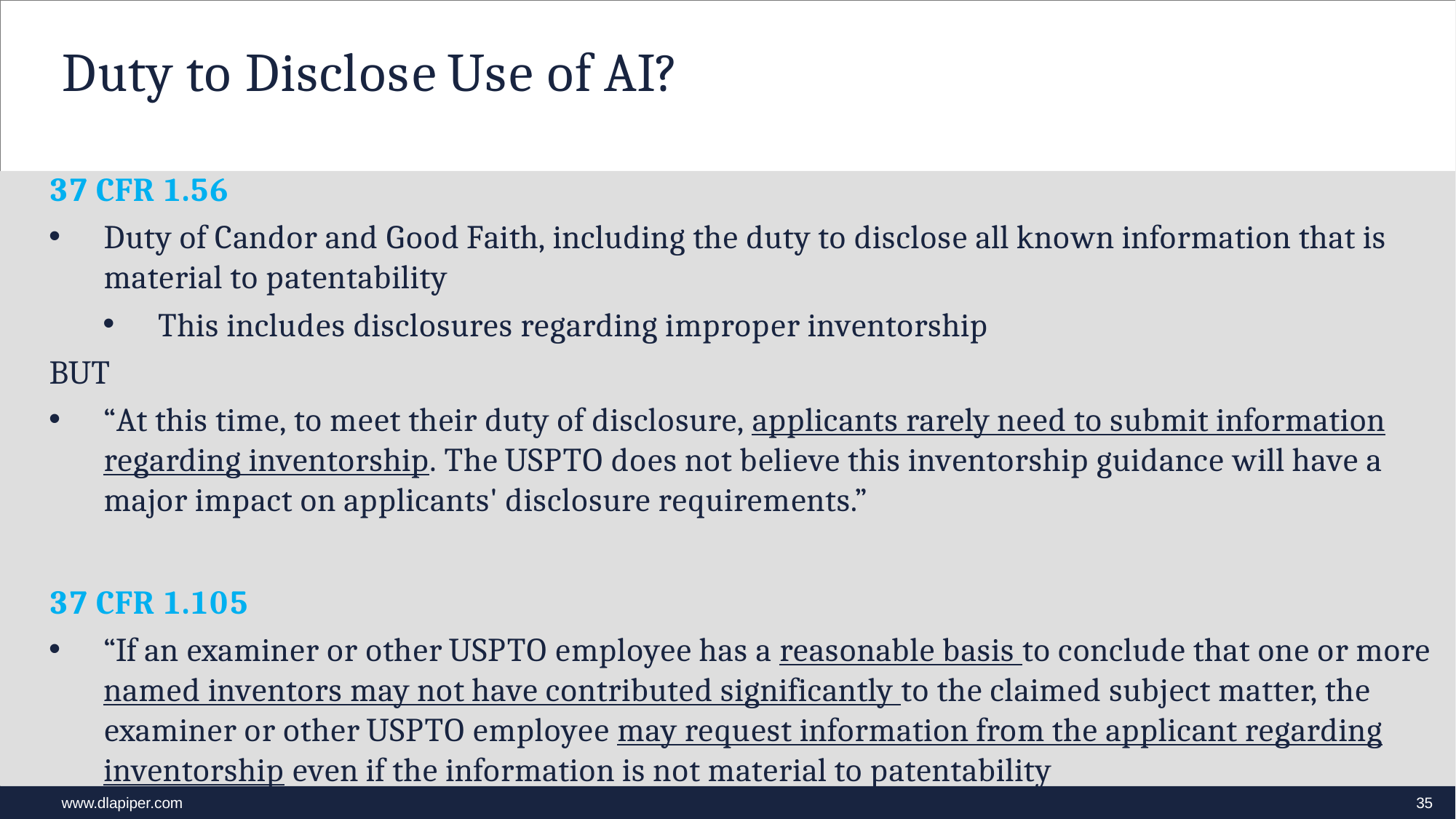

# Duty to Disclose Use of AI?
37 CFR 1.56
Duty of Candor and Good Faith, including the duty to disclose all known information that is material to patentability
This includes disclosures regarding improper inventorship
BUT
“At this time, to meet their duty of disclosure, applicants rarely need to submit information regarding inventorship. The USPTO does not believe this inventorship guidance will have a major impact on applicants' disclosure requirements.”

37 CFR 1.105
“If an examiner or other USPTO employee has a reasonable basis to conclude that one or more named inventors may not have contributed significantly to the claimed subject matter, the examiner or other USPTO employee may request information from the applicant regarding inventorship even if the information is not material to patentability
35